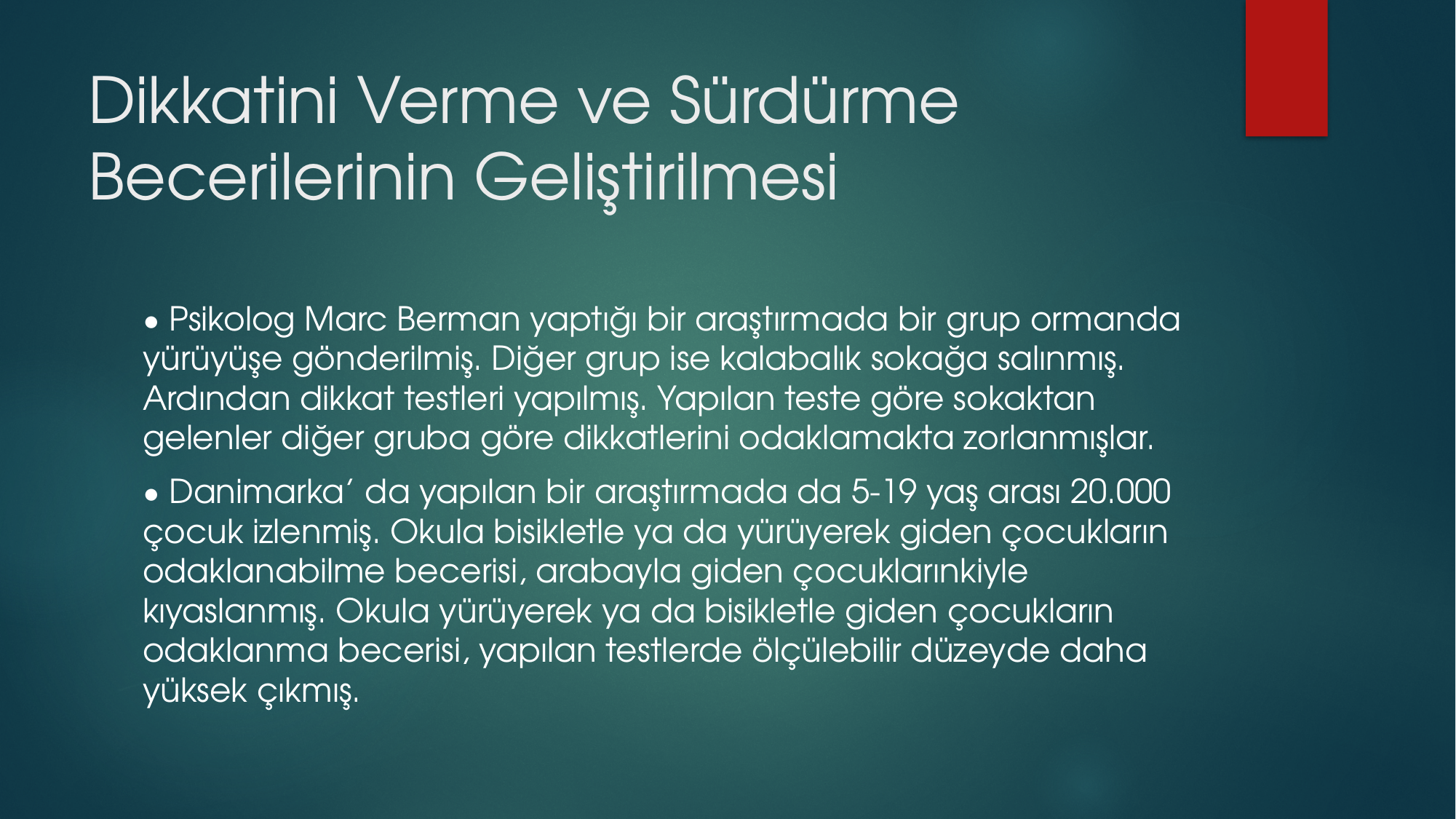

# Dikkatini Verme ve Sürdürme Becerilerinin Geliştirilmesi

• Psikolog Marc Berman yaptığı bir araştırmada bir grup ormanda yürüyüşe gönderilmiş. Diğer grup ise kalabalık sokağa salınmış. Ardından dikkat testleri yapılmış. Yapılan teste göre sokaktan gelenler diğer gruba göre dikkatlerini odaklamakta zorlanmışlar.
• Danimarka’ da yapılan bir araştırmada da 5-19 yaş arası 20.000 çocuk izlenmiş. Okula bisikletle ya da yürüyerek giden çocukların odaklanabilme becerisi, arabayla giden çocuklarınkiyle kıyaslanmış. Okula yürüyerek ya da bisikletle giden çocukların odaklanma becerisi, yapılan testlerde ölçülebilir düzeyde daha yüksek çıkmış.